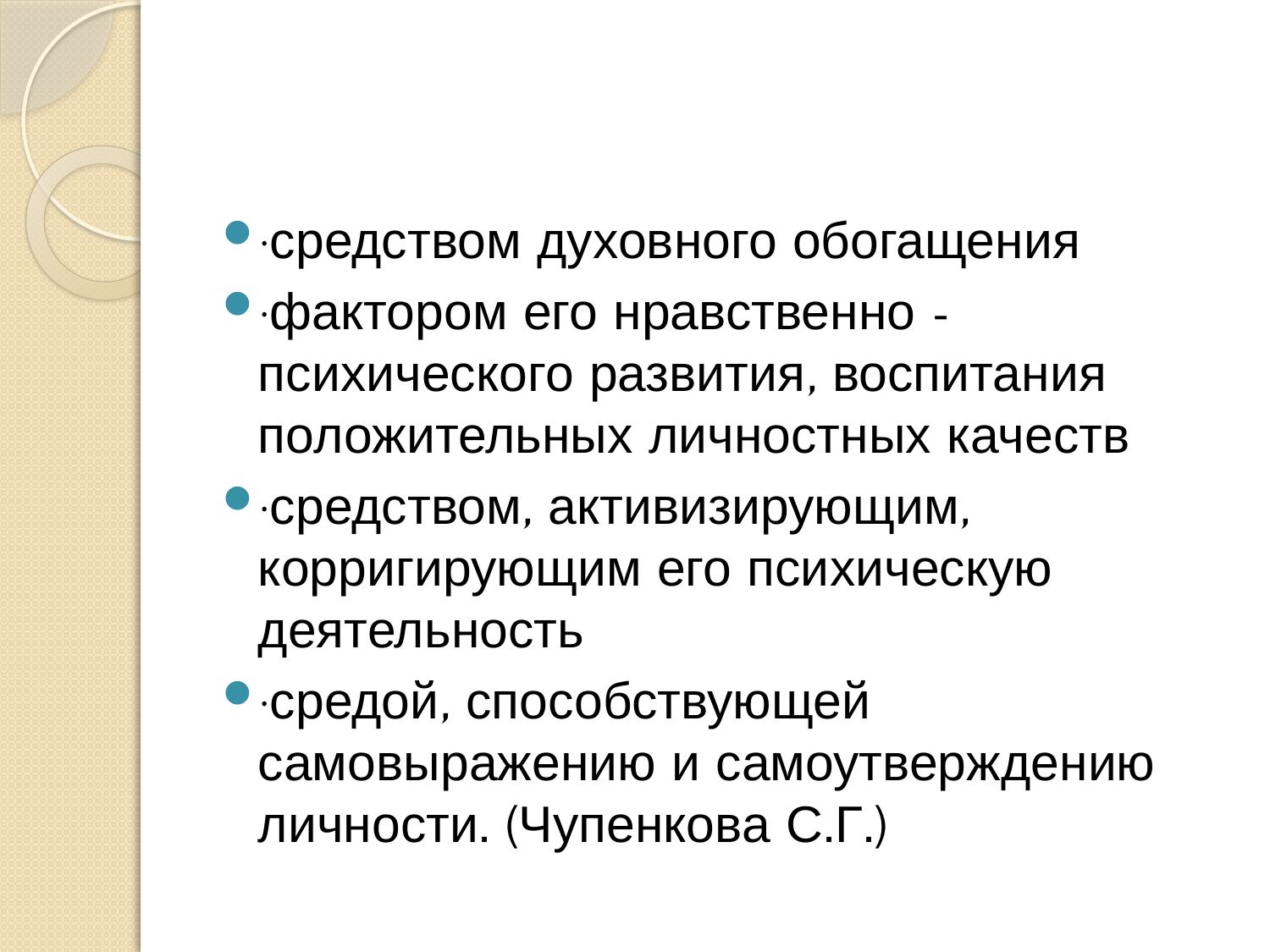

#
·средством духовного обогащения
·фактором его нравственно - психического развития, воспитания положительных личностных качеств
·средством, активизирующим, корригирующим его психическую деятельность
·средой, способствующей самовыражению и самоутверждению личности. (Чупенкова С.Г.)